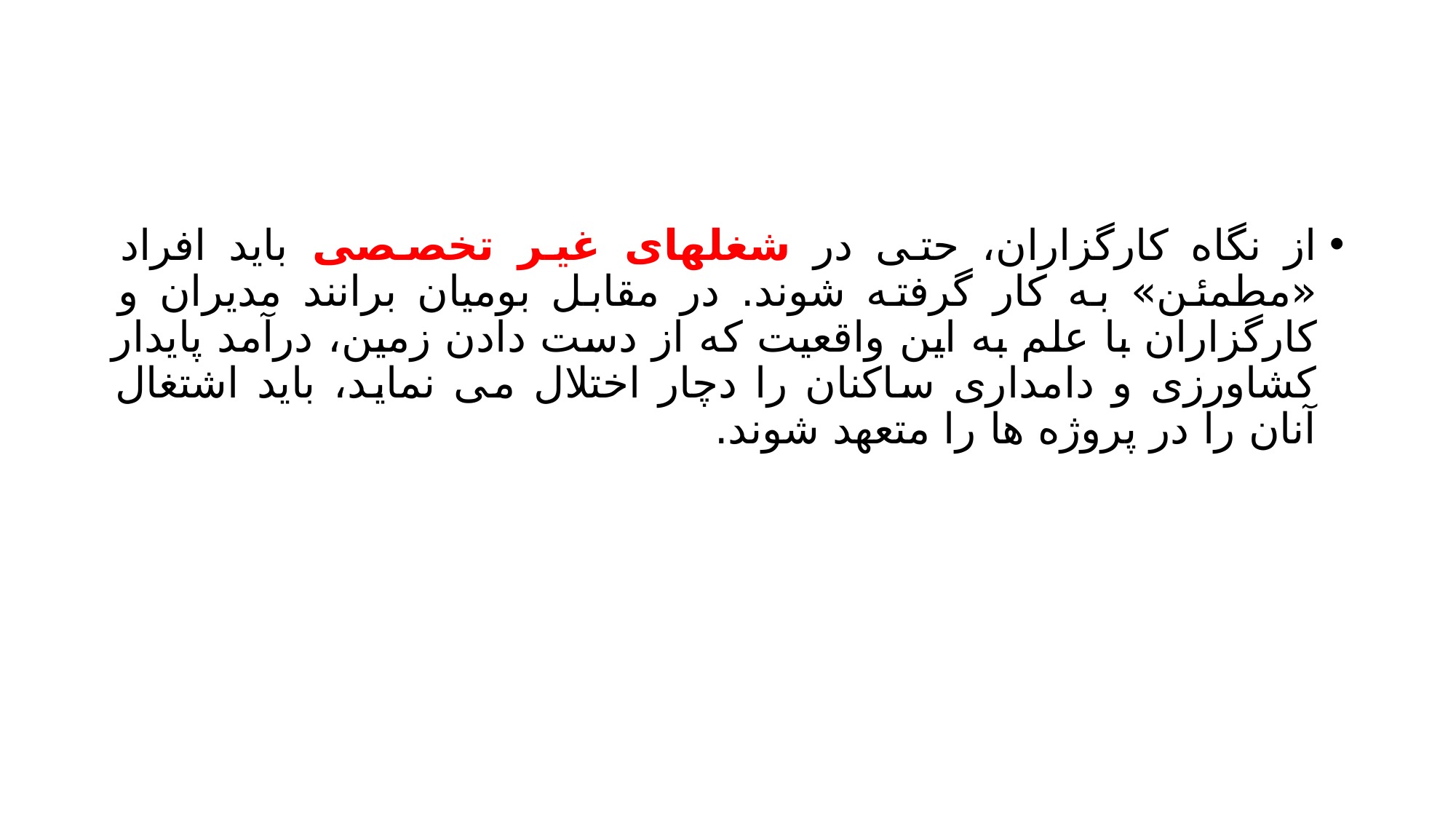

#
از نگاه کارگزاران، حتی در شغلهای غیر تخصصی باید افراد «مطمئن» به کار گرفته شوند. در مقابل بومیان برانند مدیران و کارگزاران با علم به این واقعیت که از دست دادن زمین، درآمد پایدار کشاورزی و دامداری ساکنان را دچار اختلال می نماید، باید اشتغال آنان را در پروژه ها را متعهد شوند.